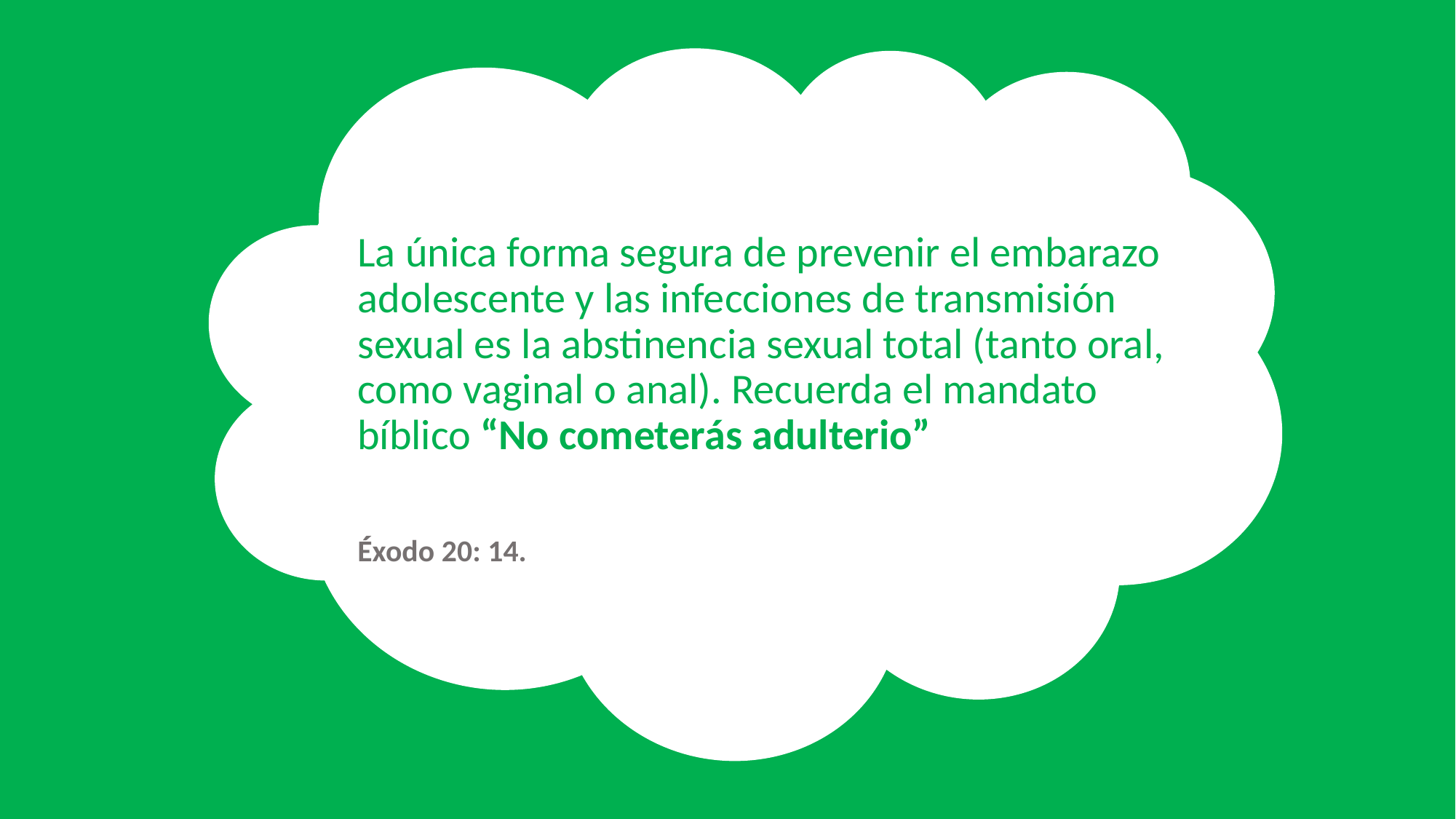

La única forma segura de prevenir el embarazo adolescente y las infecciones de transmisión sexual es la abstinencia sexual total (tanto oral, como vaginal o anal). Recuerda el mandato bíblico “No cometerás adulterio”

Éxodo 20: 14.